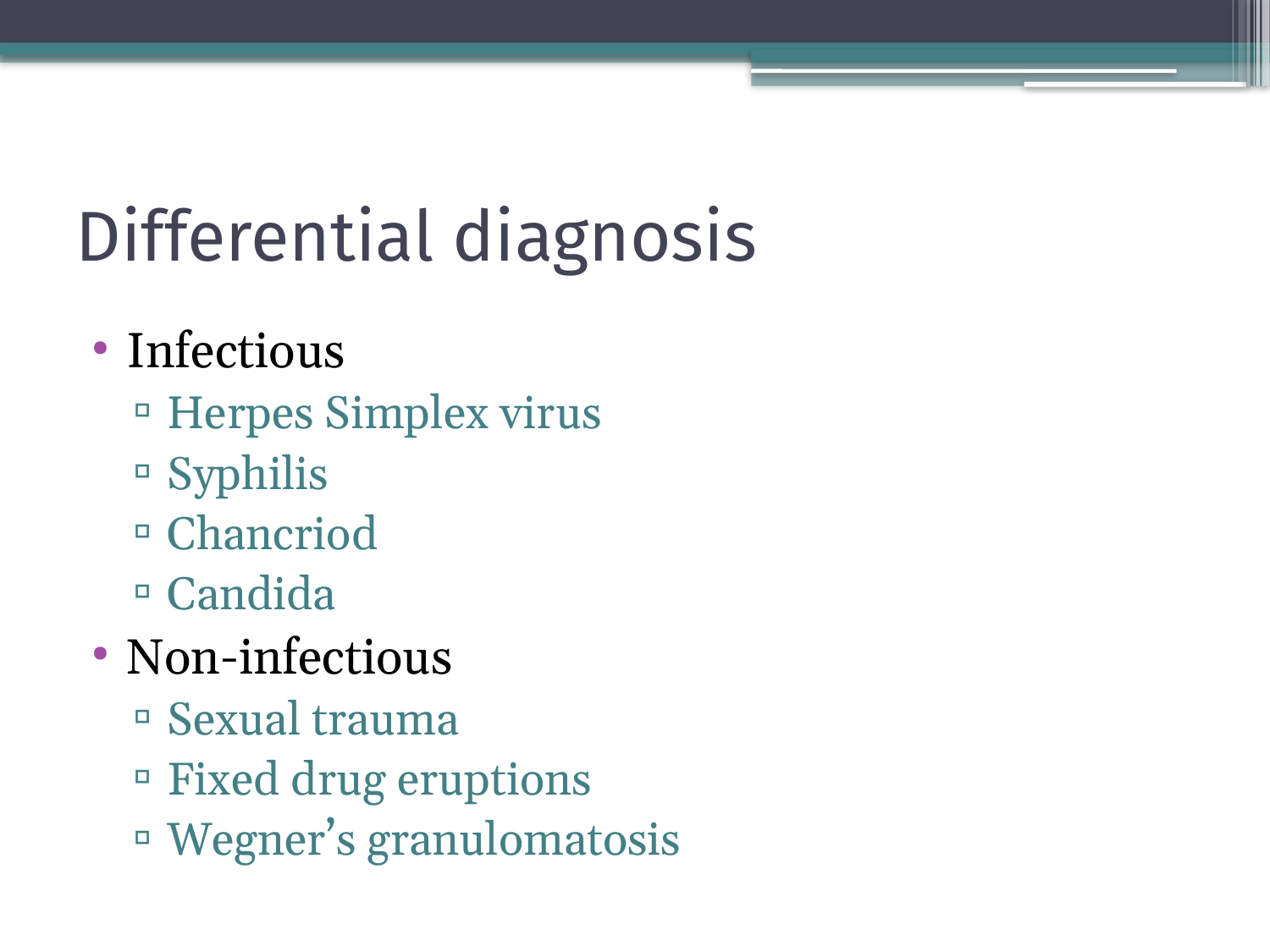

# Differential diagnosis
Infectious
Herpes Simplex virus
Syphilis
Chancriod
Candida
Non-infectious
Sexual trauma
Fixed drug eruptions
Wegner’s granulomatosis